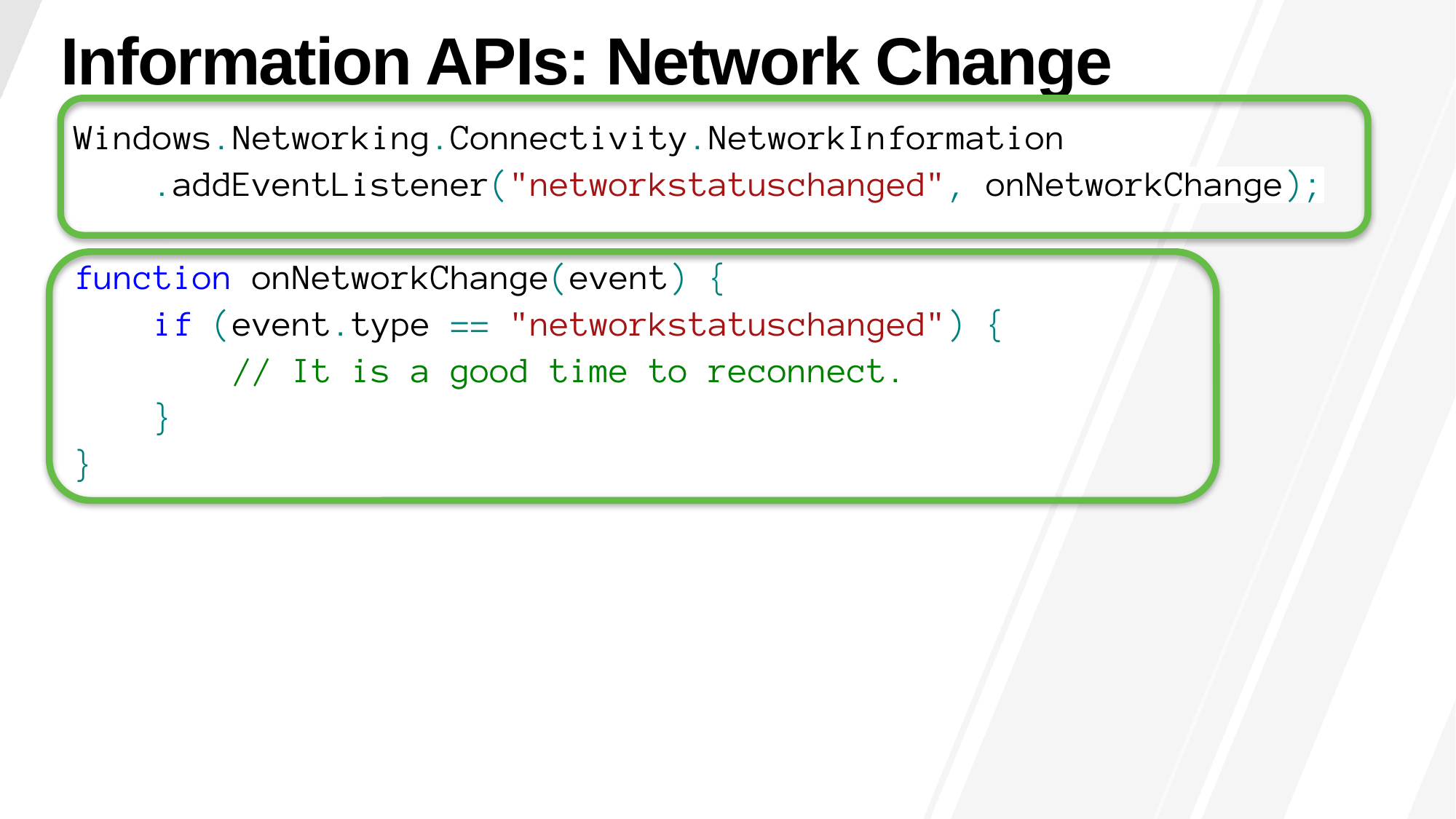

# Information APIs: Network Change

Windows.Networking.Connectivity.NetworkInformation
    .addEventListener("networkstatuschanged", onNetworkChange);

function onNetworkChange(event) {
    if (event.type == "networkstatuschanged") {
        // It is a good time to reconnect.
    }
}